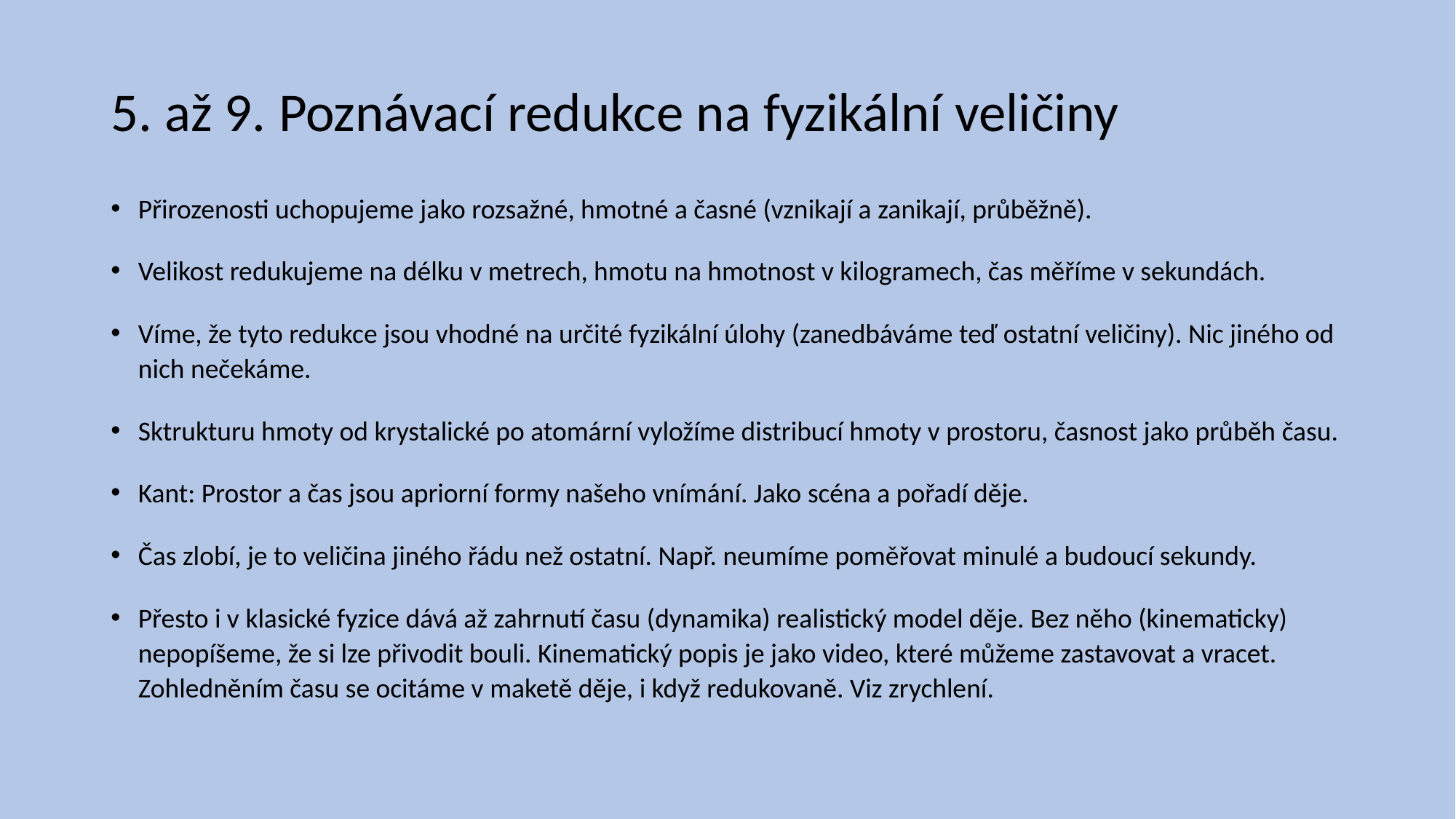

# 5. až 9. Poznávací redukce na fyzikální veličiny
Přirozenosti uchopujeme jako rozsažné, hmotné a časné (vznikají a zanikají, průběžně).
Velikost redukujeme na délku v metrech, hmotu na hmotnost v kilogramech, čas měříme v sekundách.
Víme, že tyto redukce jsou vhodné na určité fyzikální úlohy (zanedbáváme teď ostatní veličiny). Nic jiného od nich nečekáme.
Sktrukturu hmoty od krystalické po atomární vyložíme distribucí hmoty v prostoru, časnost jako průběh času.
Kant: Prostor a čas jsou apriorní formy našeho vnímání. Jako scéna a pořadí děje.
Čas zlobí, je to veličina jiného řádu než ostatní. Např. neumíme poměřovat minulé a budoucí sekundy.
Přesto i v klasické fyzice dává až zahrnutí času (dynamika) realistický model děje. Bez něho (kinematicky) nepopíšeme, že si lze přivodit bouli. Kinematický popis je jako video, které můžeme zastavovat a vracet. Zohledněním času se ocitáme v maketě děje, i když redukovaně. Viz zrychlení.